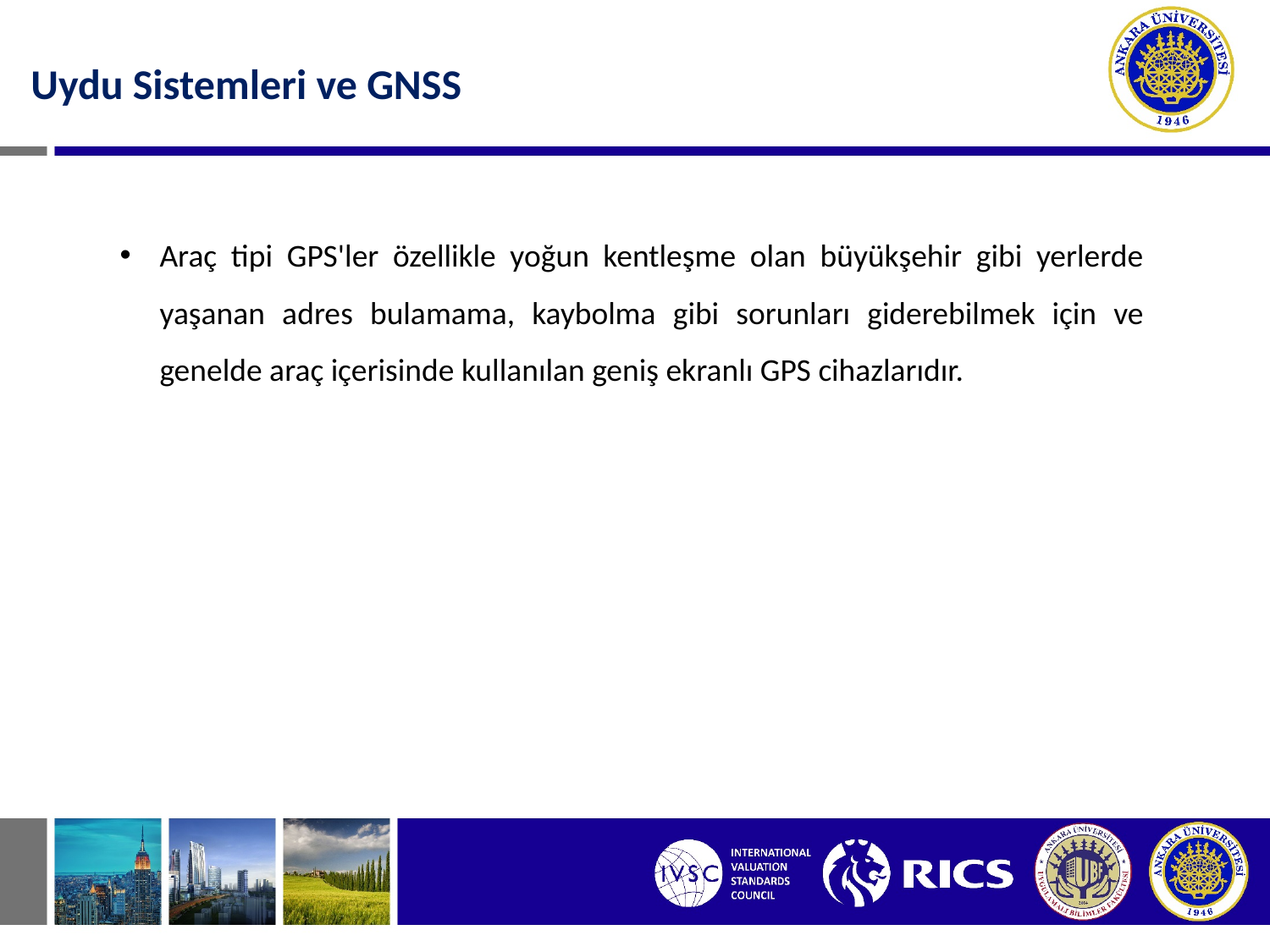

Uydu Sistemleri ve GNSS
Araç tipi GPS'ler özellikle yoğun kentleşme olan büyükşehir gibi yerlerde yaşanan adres bulamama, kaybolma gibi sorunları giderebilmek için ve genelde araç içerisinde kullanılan geniş ekranlı GPS cihazlarıdır.